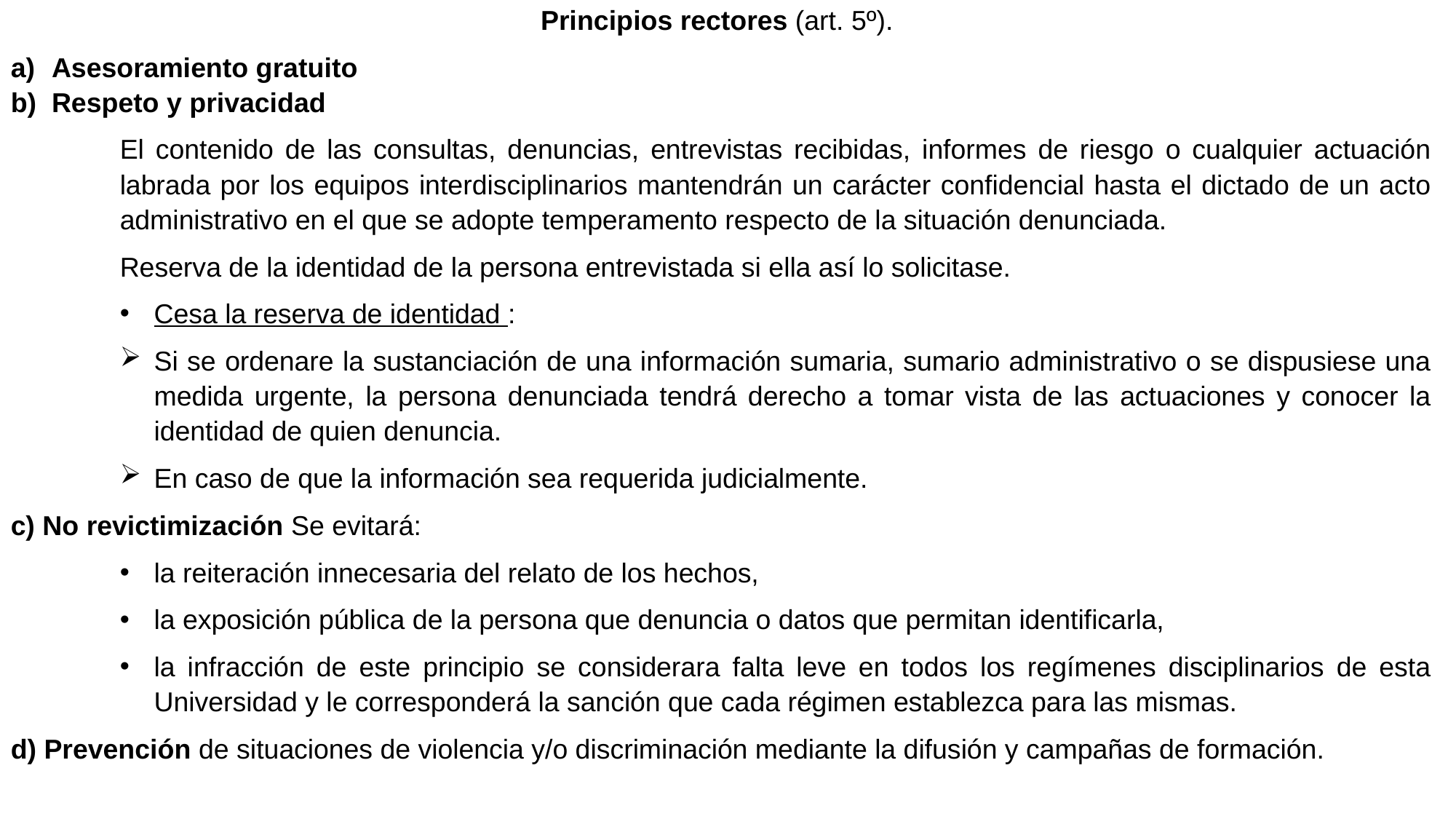

Principios rectores (art. 5º).
Asesoramiento gratuito
Respeto y privacidad
El contenido de las consultas, denuncias, entrevistas recibidas, informes de riesgo o cualquier actuación labrada por los equipos interdisciplinarios mantendrán un carácter confidencial hasta el dictado de un acto administrativo en el que se adopte temperamento respecto de la situación denunciada.
Reserva de la identidad de la persona entrevistada si ella así lo solicitase.
Cesa la reserva de identidad :
Si se ordenare la sustanciación de una información sumaria, sumario administrativo o se dispusiese una medida urgente, la persona denunciada tendrá derecho a tomar vista de las actuaciones y conocer la identidad de quien denuncia.
En caso de que la información sea requerida judicialmente.
c) No revictimización Se evitará:
la reiteración innecesaria del relato de los hechos,
la exposición pública de la persona que denuncia o datos que permitan identificarla,
la infracción de este principio se considerara falta leve en todos los regímenes disciplinarios de esta Universidad y le corresponderá la sanción que cada régimen establezca para las mismas.
d) Prevención de situaciones de violencia y/o discriminación mediante la difusión y campañas de formación.